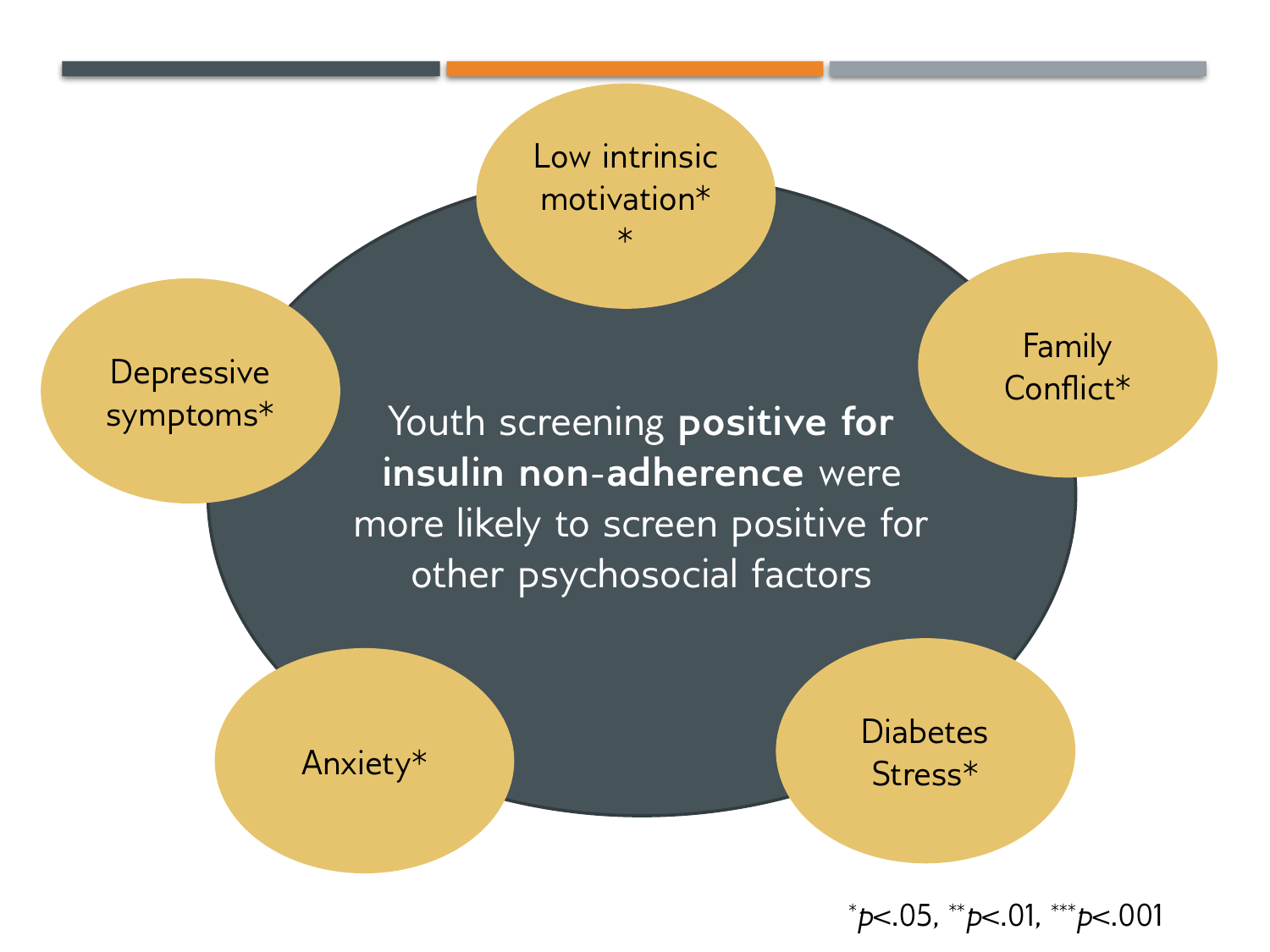

Low intrinsic motivation**
Youth screening positive for insulin non-adherence were more likely to screen positive for other psychosocial factors
Family Conflict*
Depressive symptoms*
Diabetes Stress*
Anxiety*
*p<.05, **p<.01, ***p<.001